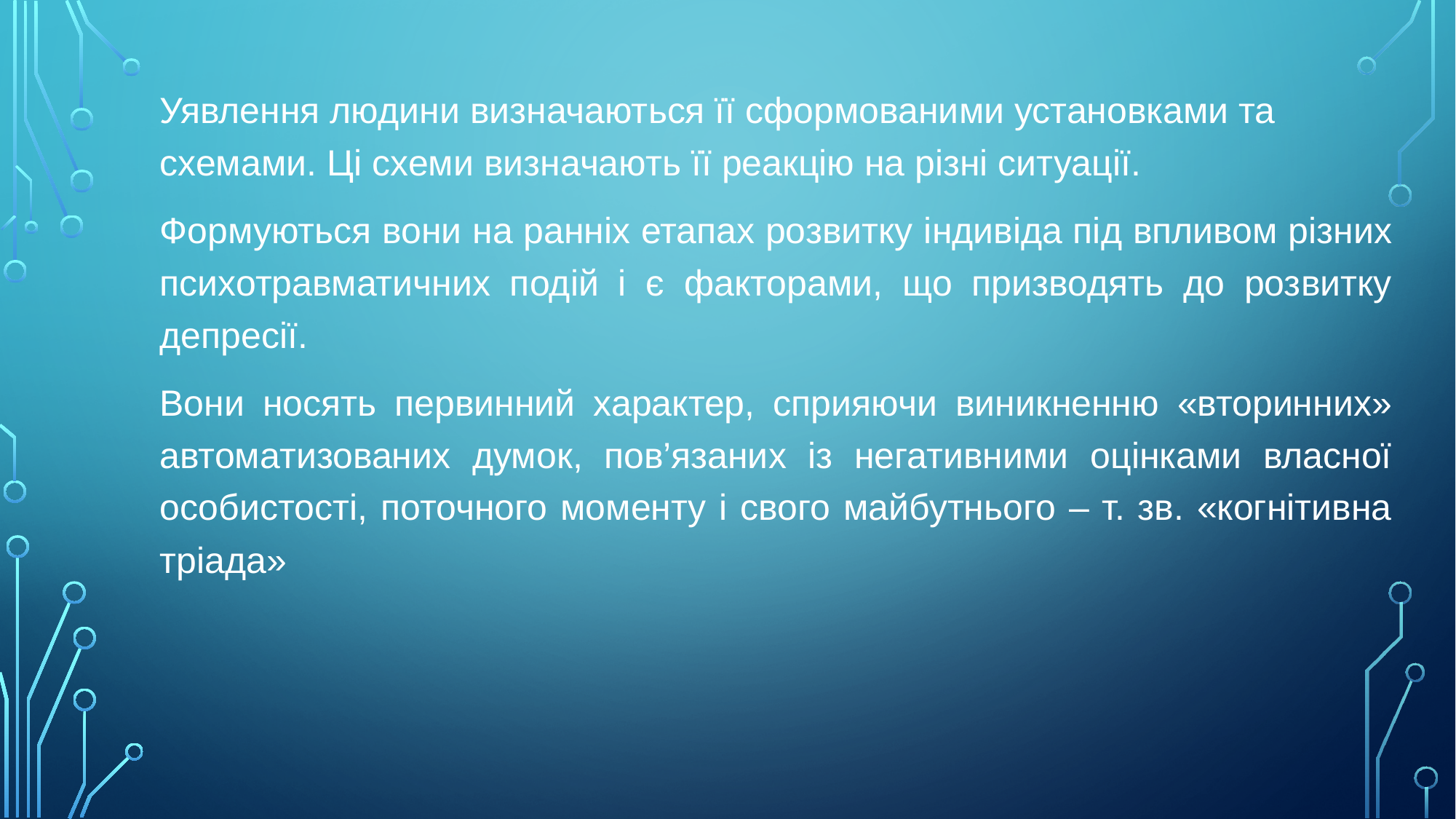

Уявлення людини визначаються її сформованими установками та схемами. Ці схеми визначають її реакцію на різні ситуації.
Формуються вони на ранніх етапах розвитку індивіда під впливом різних психотравматичних подій і є факторами, що призводять до розвитку депресії.
Вони носять первинний характер, сприяючи виникненню «вторинних» автоматизованих думок, пов’язаних із негативними оцінками власної особистості, поточного моменту і свого майбутнього – т. зв. «когнітивна тріада»